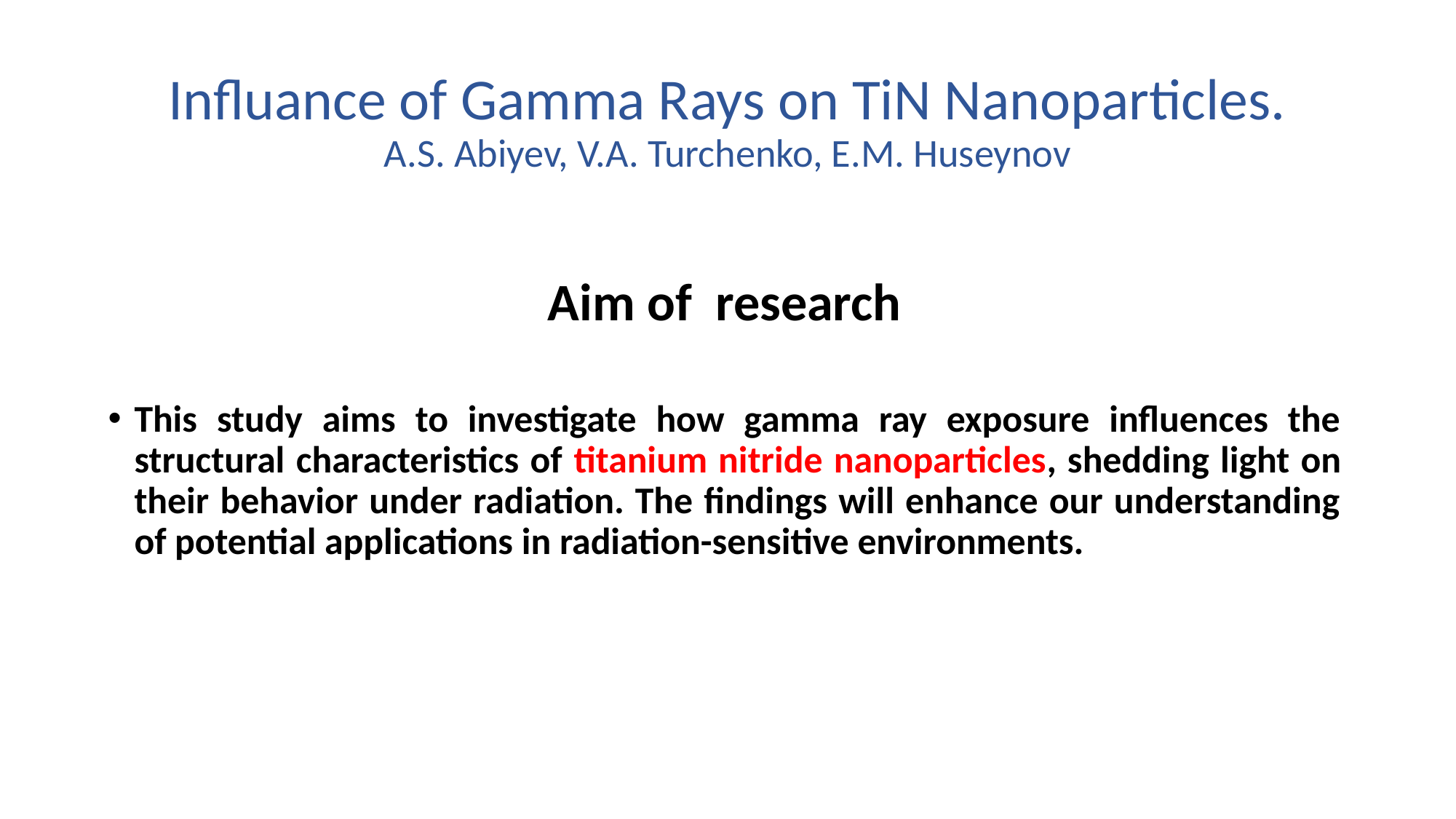

# Influance of Gamma Rays on TiN Nanoparticles. A.S. Abiyev, V.A. Turchenko, E.M. Huseynov
Aim of  research

This study aims to investigate how gamma ray exposure influences the structural characteristics of titanium nitride nanoparticles, shedding light on their behavior under radiation. The findings will enhance our understanding of potential applications in radiation-sensitive environments.